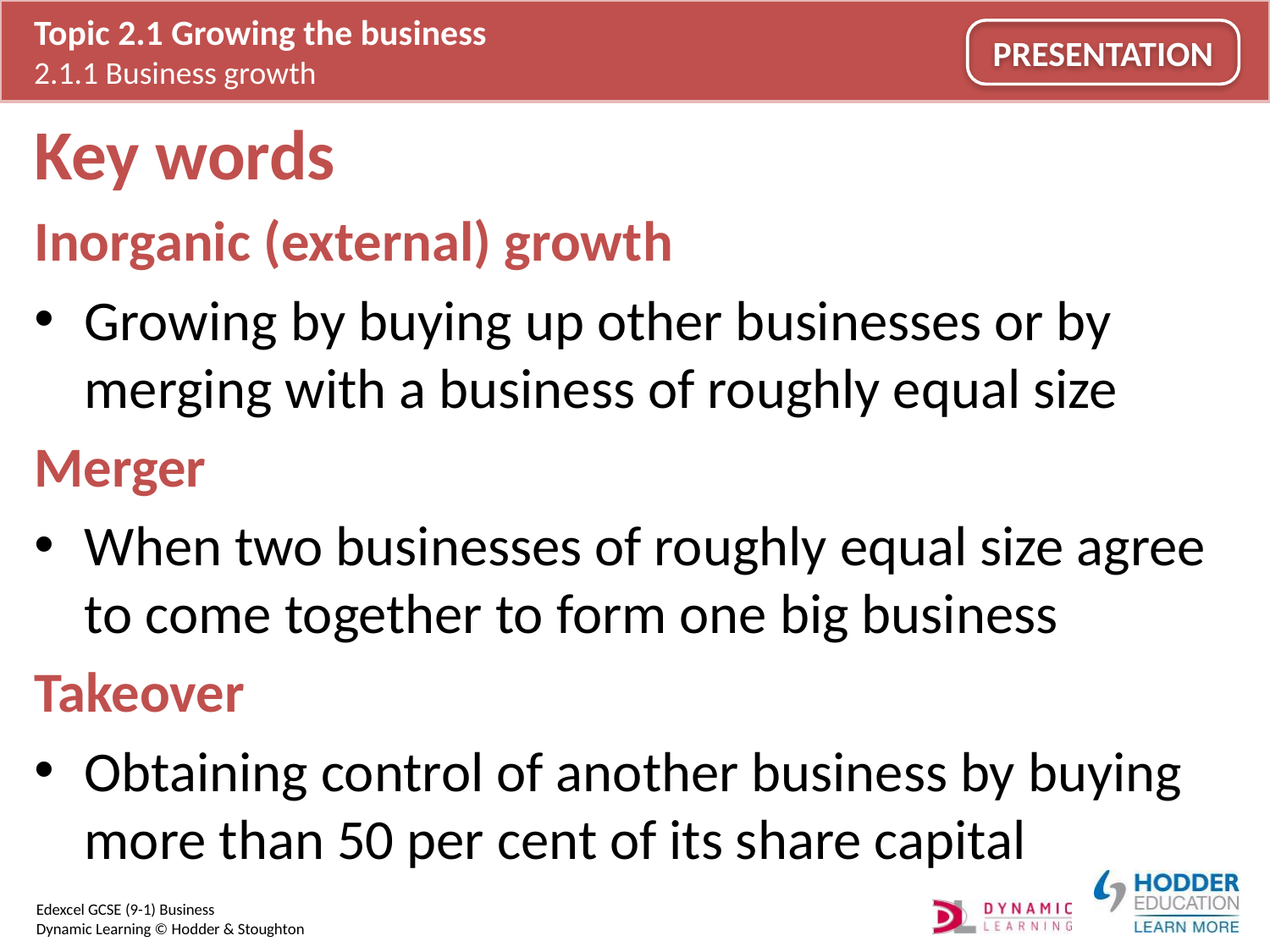

# Key words
Inorganic (external) growth
Growing by buying up other businesses or by merging with a business of roughly equal size
Merger
When two businesses of roughly equal size agree to come together to form one big business
Takeover
Obtaining control of another business by buying more than 50 per cent of its share capital